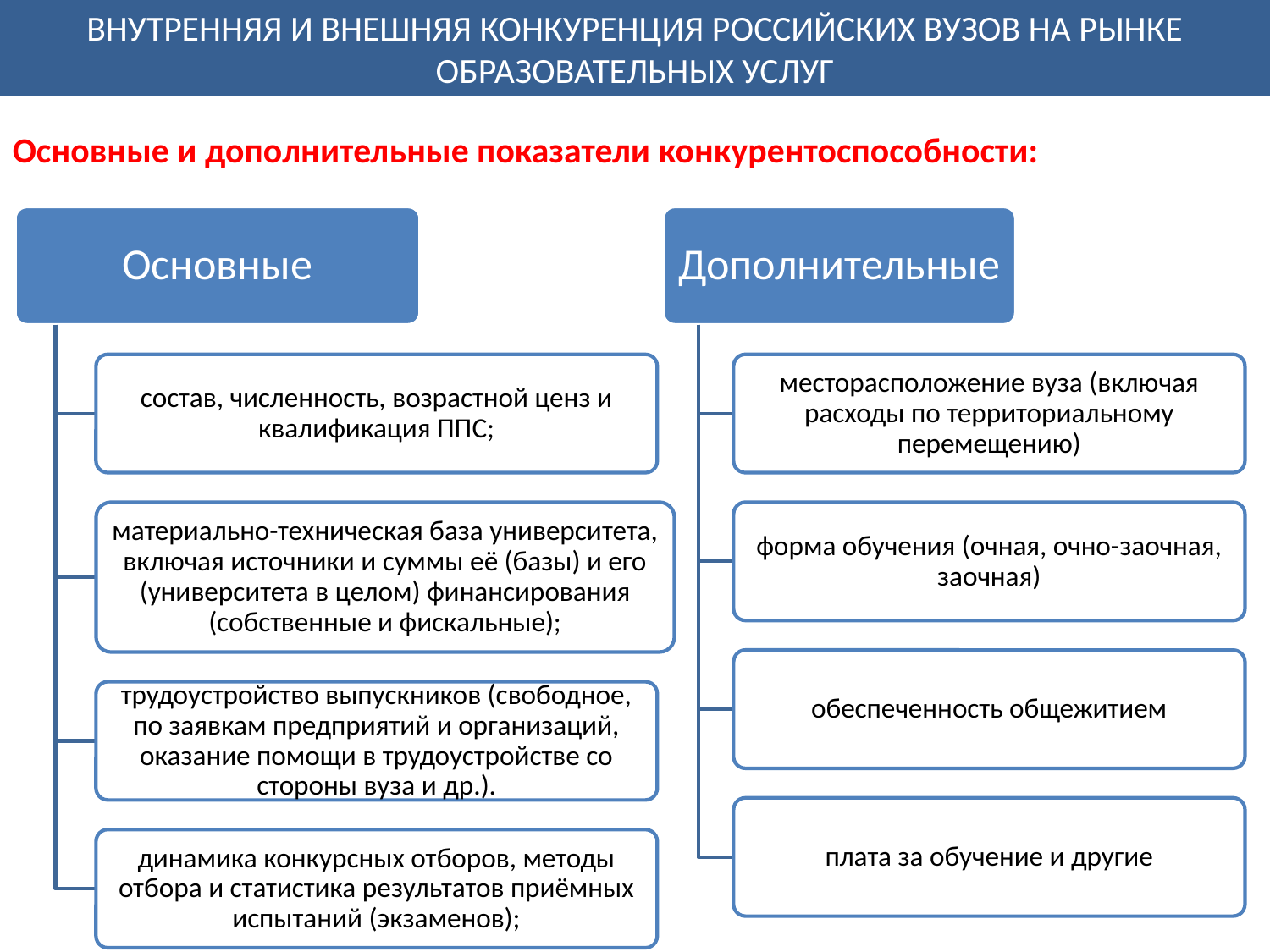

ВНУТРЕННЯЯ И ВНЕШНЯЯ КОНКУРЕНЦИЯ РОССИЙСКИХ ВУЗОВ НА РЫНКЕ ОБРАЗОВАТЕЛЬНЫХ УСЛУГ
Основные и дополнительные показатели конкурентоспособности:
Основные
состав, численность, возрастной ценз и квалификация ППС;
материально-техническая база университета, включая источники и суммы её (базы) и его (университета в целом) финансирования (собственные и фискальные);
трудоустройство выпускников (свободное, по заявкам предприятий и организаций, оказание помощи в трудоустройстве со стороны вуза и др.).
динамика конкурсных отборов, методы отбора и статистика результатов приёмных испытаний (экзаменов);
Дополнительные
месторасположение вуза (включая расходы по территориальному перемещению)
форма обучения (очная, очно-заочная, заочная)
обеспеченность общежитием
плата за обучение и другие